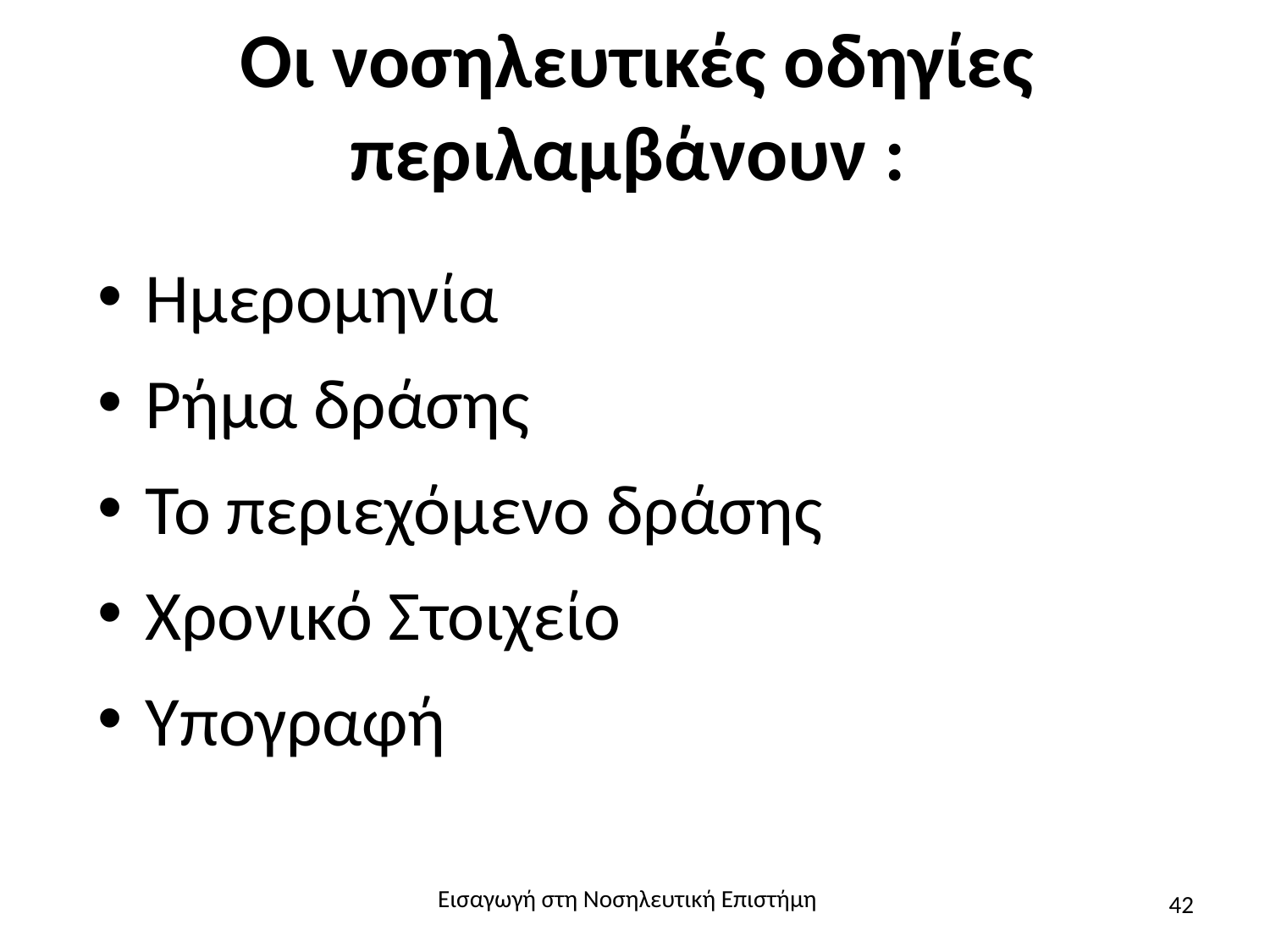

# Οι νοσηλευτικές οδηγίες περιλαμβάνουν :
Ημερομηνία
Ρήμα δράσης
Το περιεχόμενο δράσης
Χρονικό Στοιχείο
Υπογραφή
Εισαγωγή στη Νοσηλευτική Επιστήμη

42